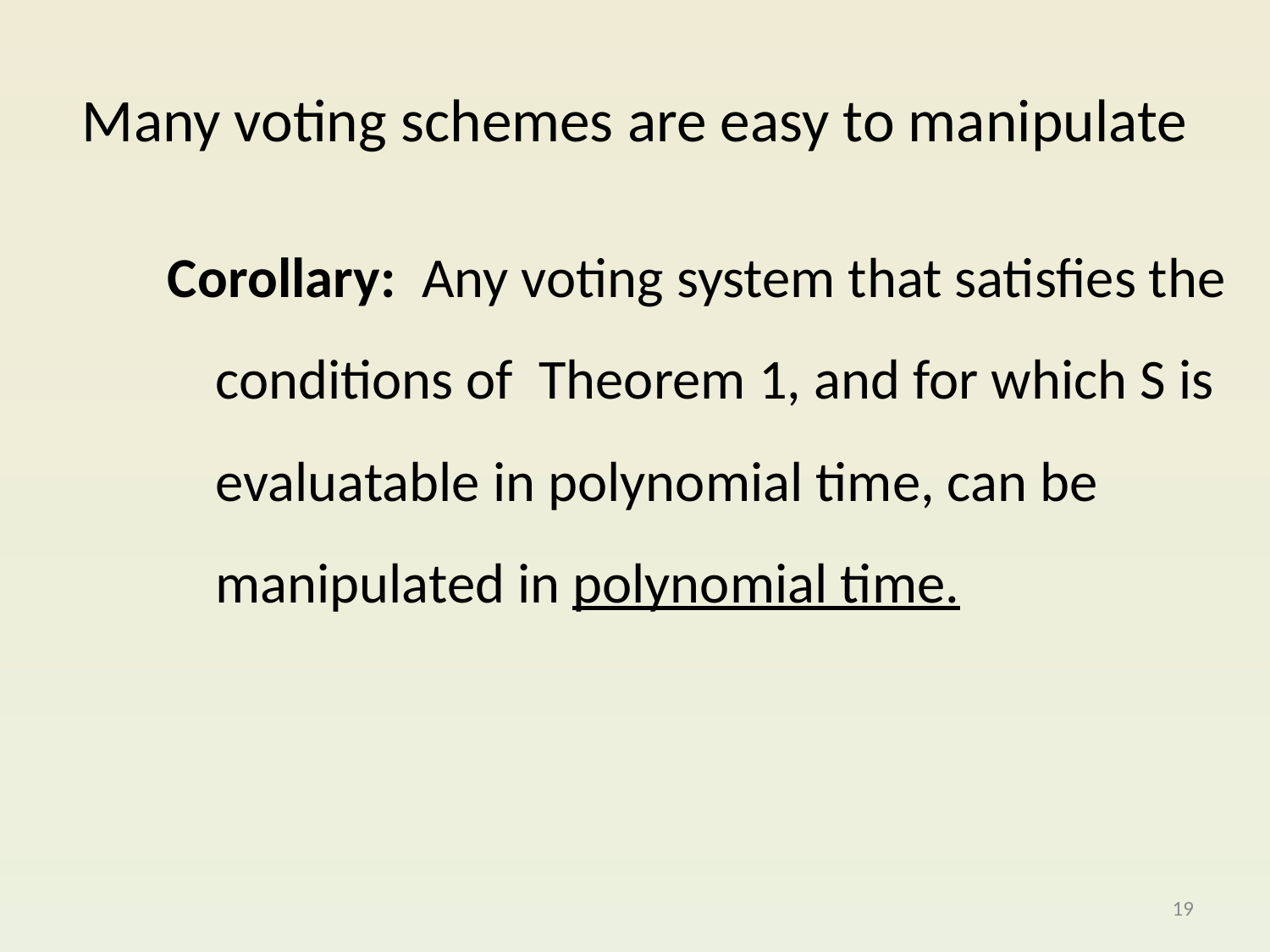

# Many voting schemes are easy to manipulate
Corollary:  Any voting system that satisfies the conditions of  Theorem 1, and for which S is evaluatable in polynomial time, can be manipulated in polynomial time.
19